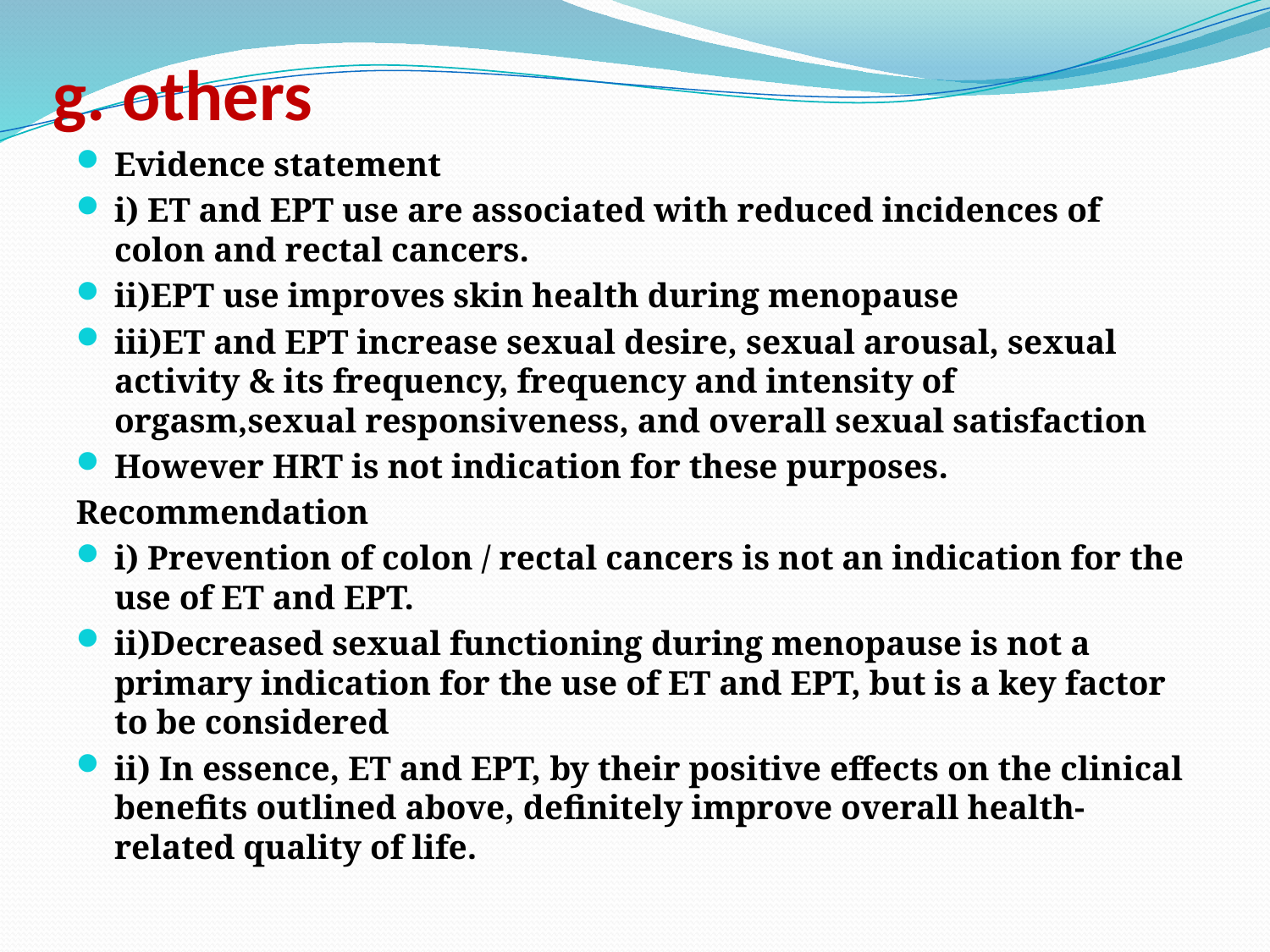

# g. others
Evidence statement
i) ET and EPT use are associated with reduced incidences of colon and rectal cancers.
ii)EPT use improves skin health during menopause
iii)ET and EPT increase sexual desire, sexual arousal, sexual activity & its frequency, frequency and intensity of orgasm,sexual responsiveness, and overall sexual satisfaction
However HRT is not indication for these purposes.
Recommendation
i) Prevention of colon / rectal cancers is not an indication for the use of ET and EPT.
ii)Decreased sexual functioning during menopause is not a primary indication for the use of ET and EPT, but is a key factor to be considered
ii) In essence, ET and EPT, by their positive effects on the clinical benefits outlined above, definitely improve overall health-related quality of life.